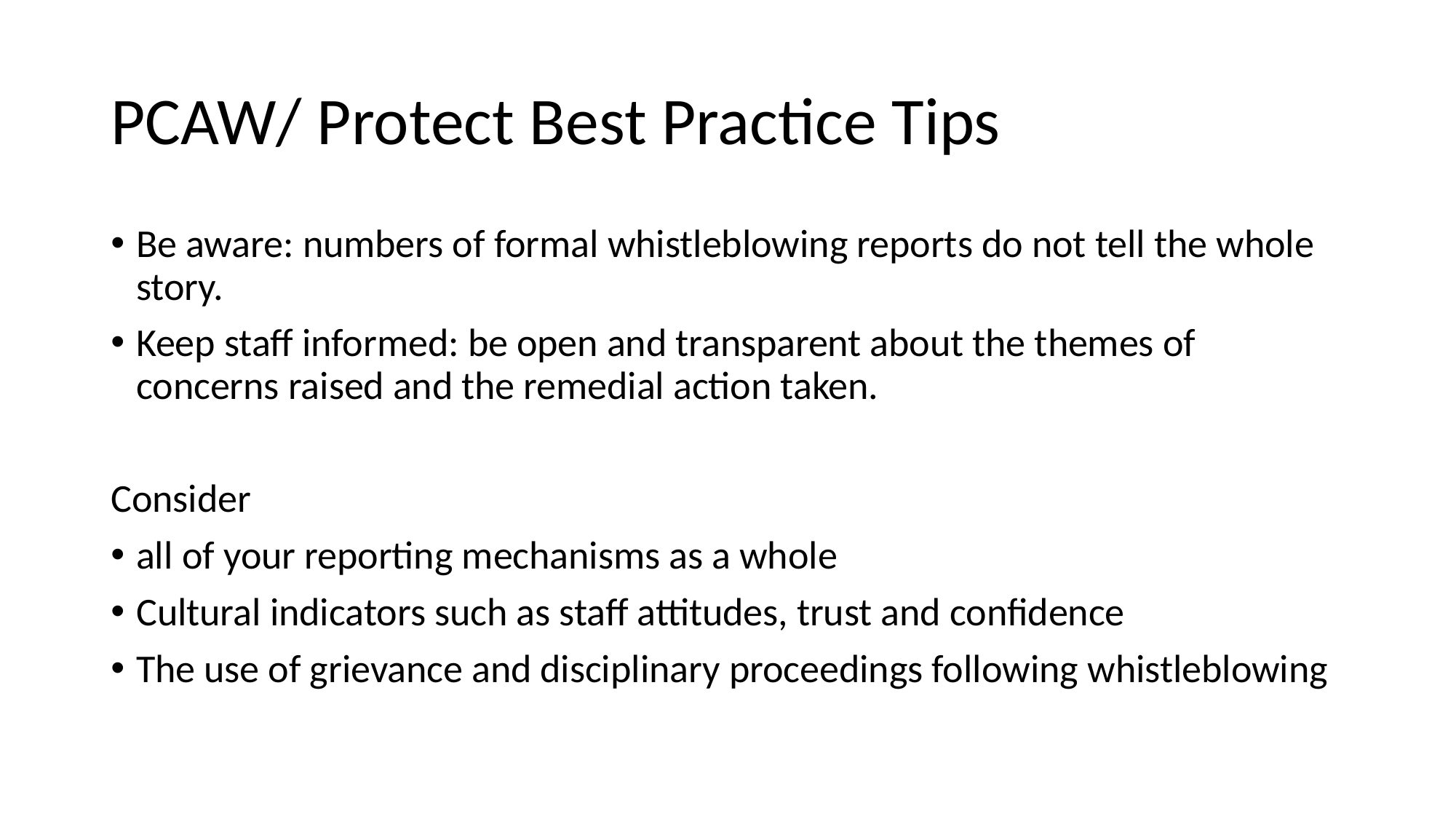

# PCAW/ Protect Best Practice Tips
Be aware: numbers of formal whistleblowing reports do not tell the whole story.
Keep staff informed: be open and transparent about the themes of concerns raised and the remedial action taken.

Consider
all of your reporting mechanisms as a whole
Cultural indicators such as staff attitudes, trust and confidence
The use of grievance and disciplinary proceedings following whistleblowing